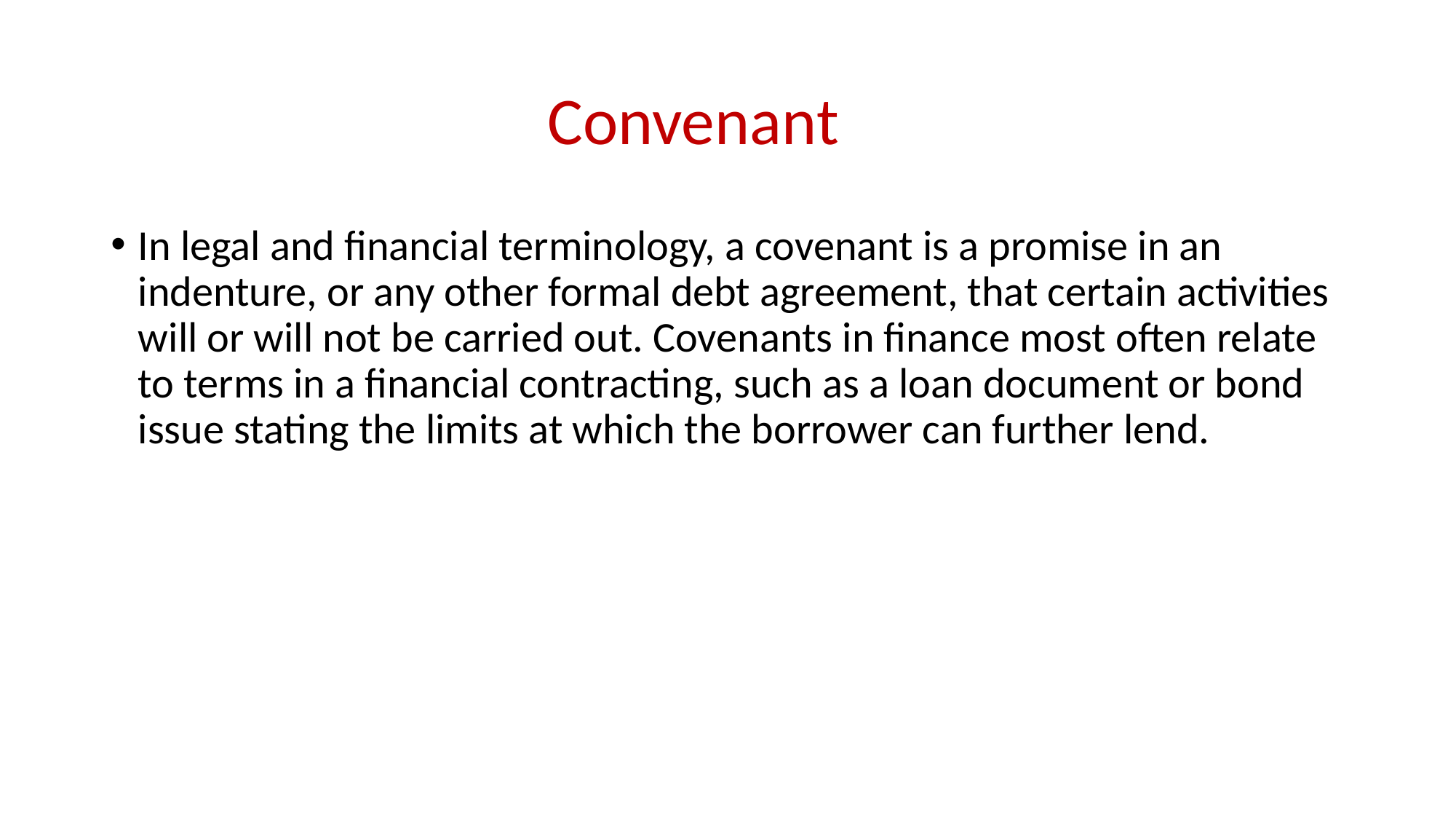

# Convenant
In legal and financial terminology, a covenant is a promise in an indenture, or any other formal debt agreement, that certain activities will or will not be carried out. Covenants in finance most often relate to terms in a financial contracting, such as a loan document or bond issue stating the limits at which the borrower can further lend.